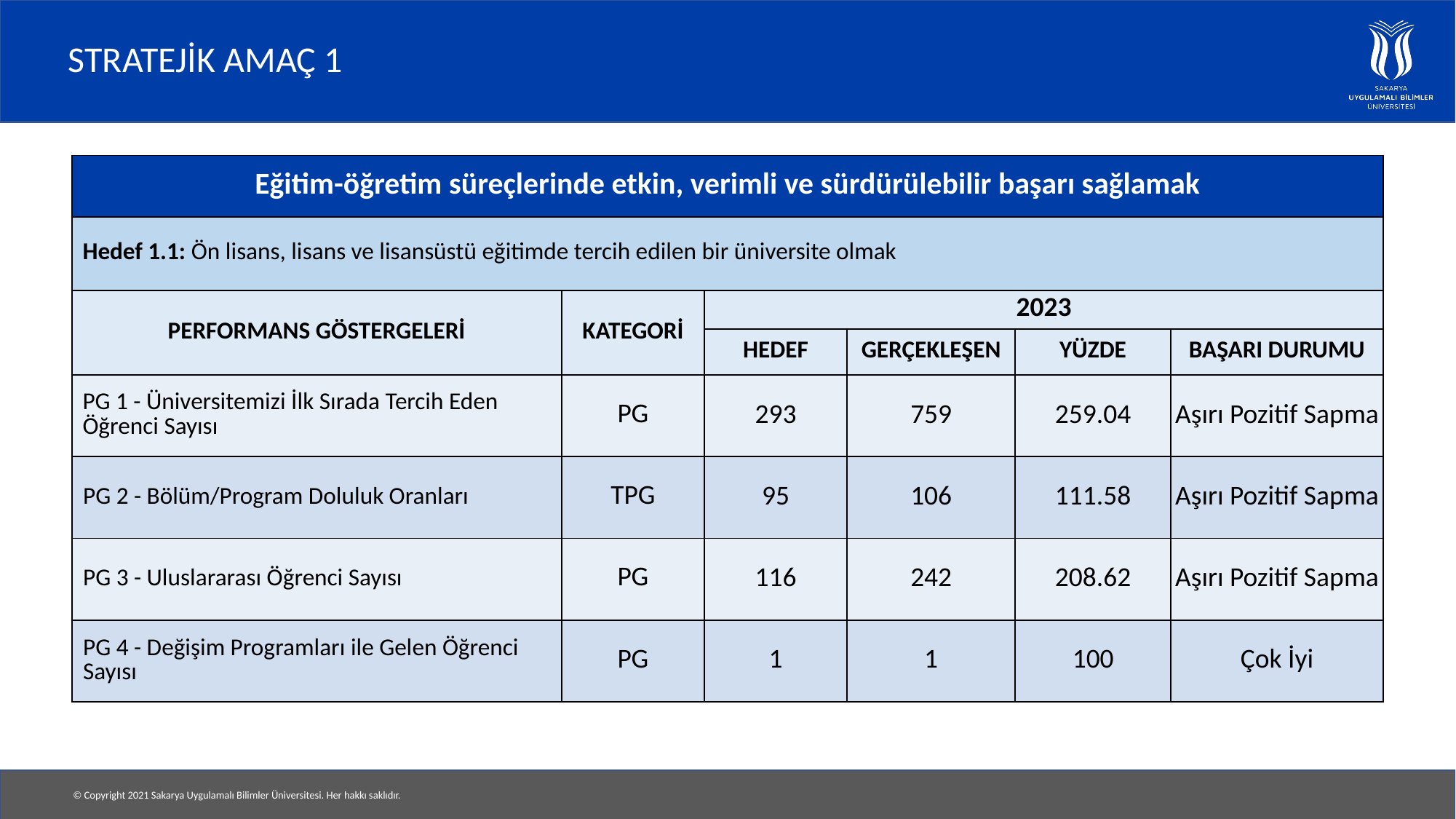

# STRATEJİK AMAÇ 1
| Eğitim-öğretim süreçlerinde etkin, verimli ve sürdürülebilir başarı sağlamak |  |  |  |  |  |
| --- | --- | --- | --- | --- | --- |
| Hedef 1.1: Ön lisans, lisans ve lisansüstü eğitimde tercih edilen bir üniversite olmak |  |  |  |  |  |
| PERFORMANS GÖSTERGELERİ | KATEGORİ | 2023 |  |  |  |
|  |  | HEDEF | GERÇEKLEŞEN | YÜZDE | BAŞARI DURUMU |
| PG 1 - Üniversitemizi İlk Sırada Tercih Eden Öğrenci Sayısı | PG | 293 | 759 | 259.04 | Aşırı Pozitif Sapma |
| PG 2 - Bölüm/Program Doluluk Oranları | TPG | 95 | 106 | 111.58 | Aşırı Pozitif Sapma |
| PG 3 - Uluslararası Öğrenci Sayısı | PG | 116 | 242 | 208.62 | Aşırı Pozitif Sapma |
| PG 4 - Değişim Programları ile Gelen Öğrenci Sayısı | PG | 1 | 1 | 100 | Çok İyi |